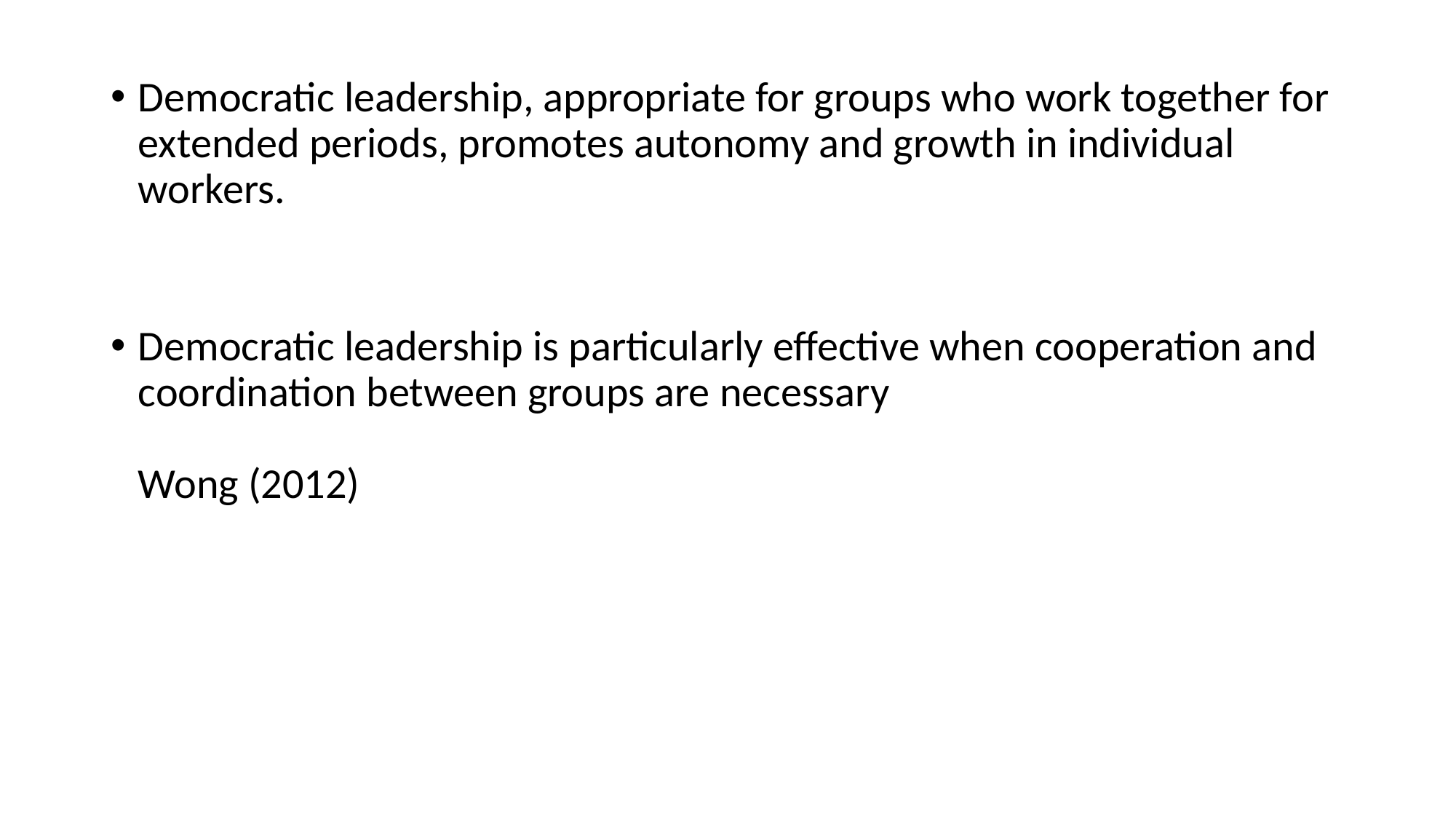

Democratic leadership, appropriate for groups who work together for extended periods, promotes autonomy and growth in individual workers.
Democratic leadership is particularly effective when cooperation and coordination between groups are necessary
Wong (2012)